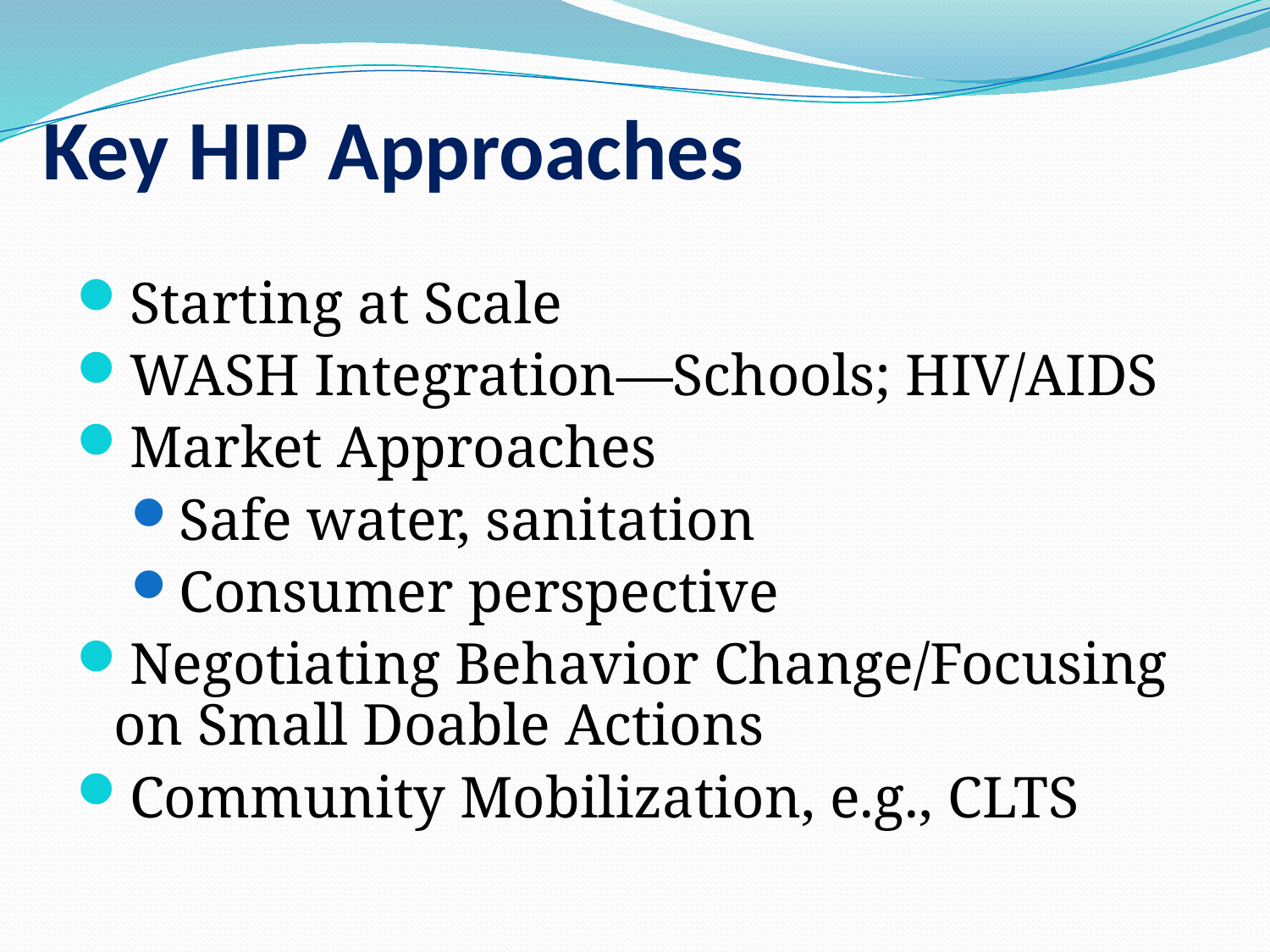

# Key HIP Approaches
Starting at Scale
WASH Integration—Schools; HIV/AIDS
Market Approaches
Safe water, sanitation
Consumer perspective
Negotiating Behavior Change/Focusing on Small Doable Actions
Community Mobilization, e.g., CLTS